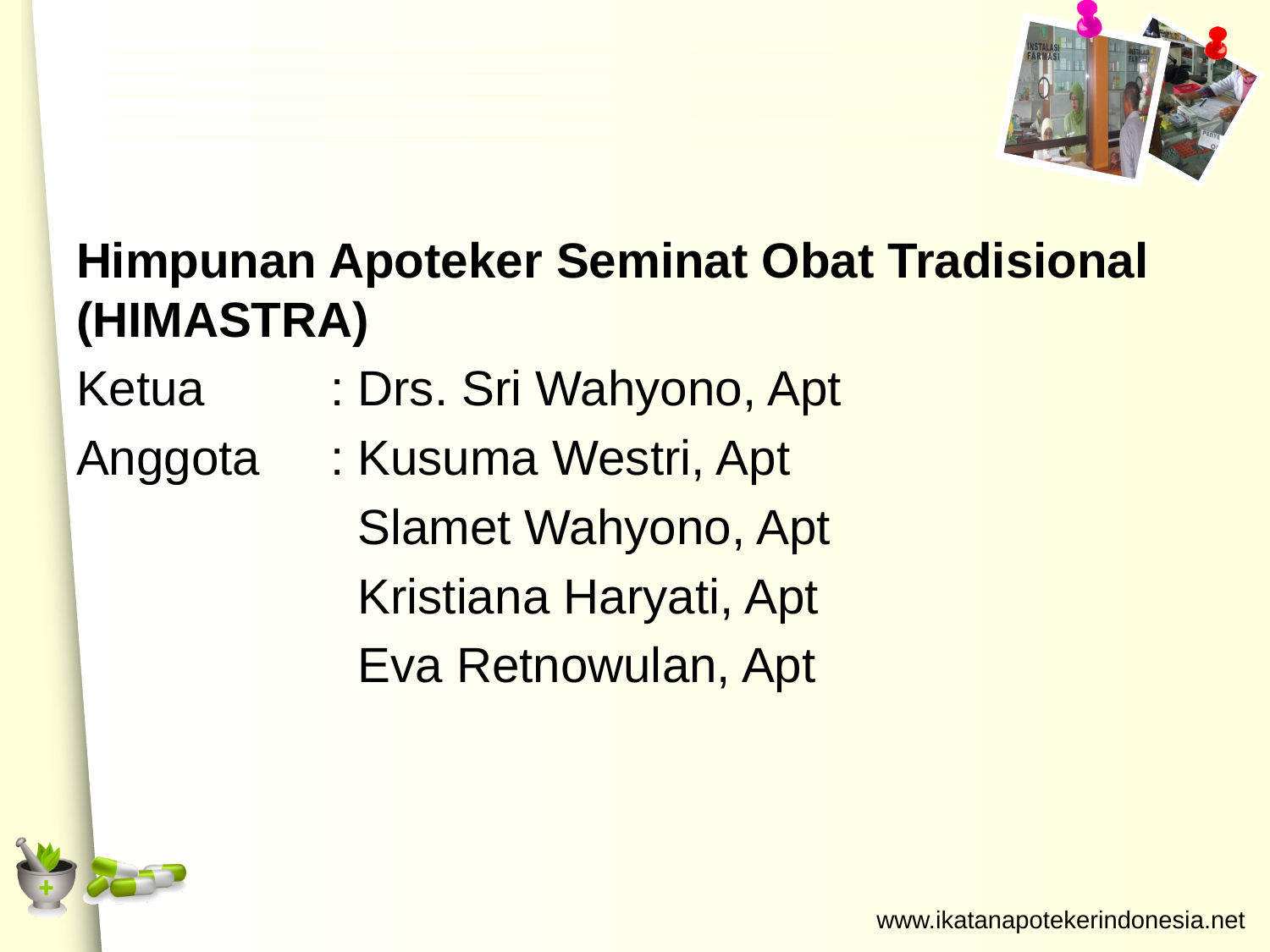

#
Himpunan Apoteker Seminat Obat Tradisional (HIMASTRA)
Ketua	: Drs. Sri Wahyono, Apt
Anggota	: Kusuma Westri, Apt
		  Slamet Wahyono, Apt
		  Kristiana Haryati, Apt
		  Eva Retnowulan, Apt